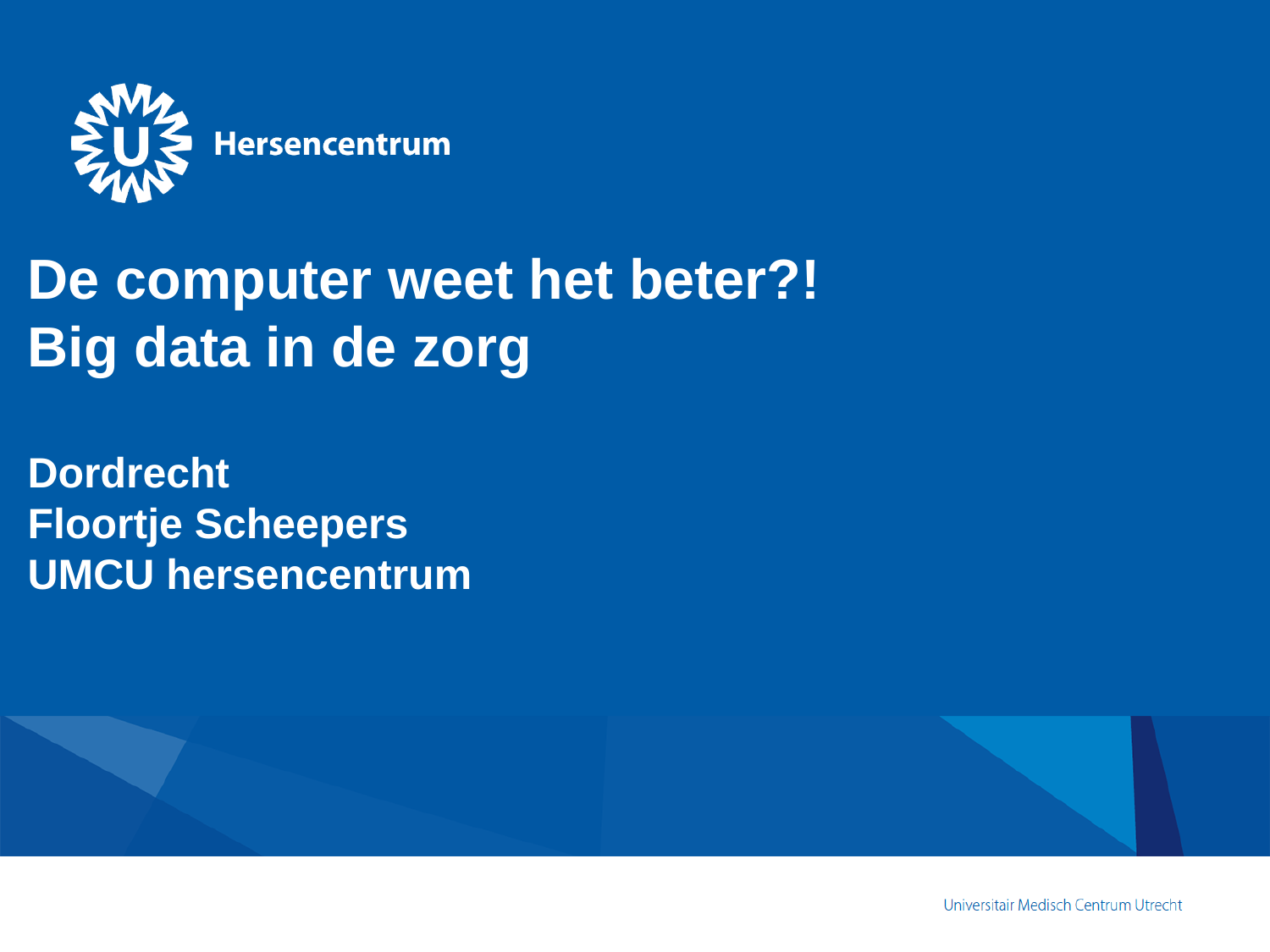

# De computer weet het beter?! Big data in de zorg Dordrecht Floortje Scheepers UMCU hersencentrum